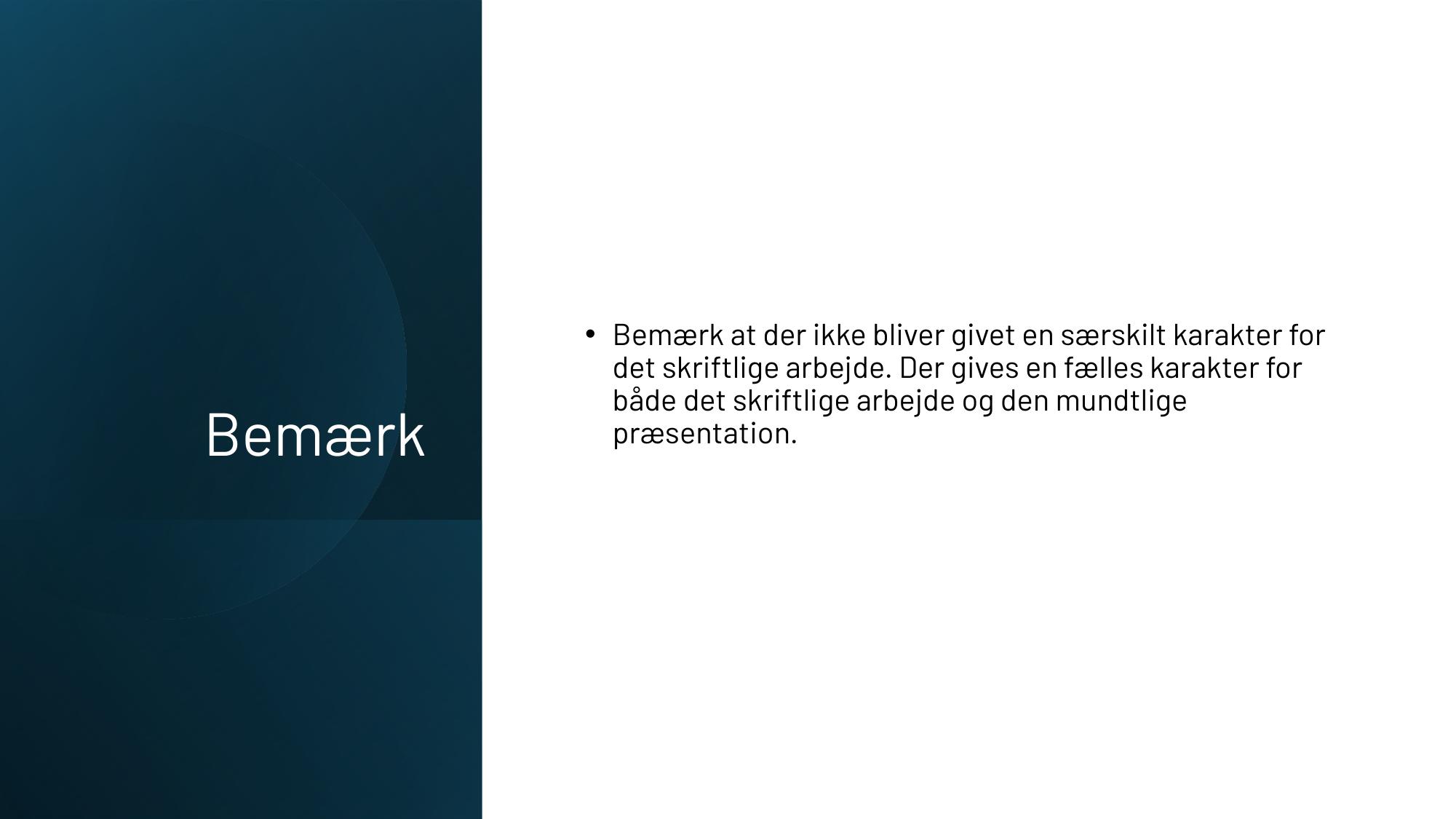

# Bemærk
Bemærk at der ikke bliver givet en særskilt karakter for det skriftlige arbejde. Der gives en fælles karakter for både det skriftlige arbejde og den mundtlige præsentation.